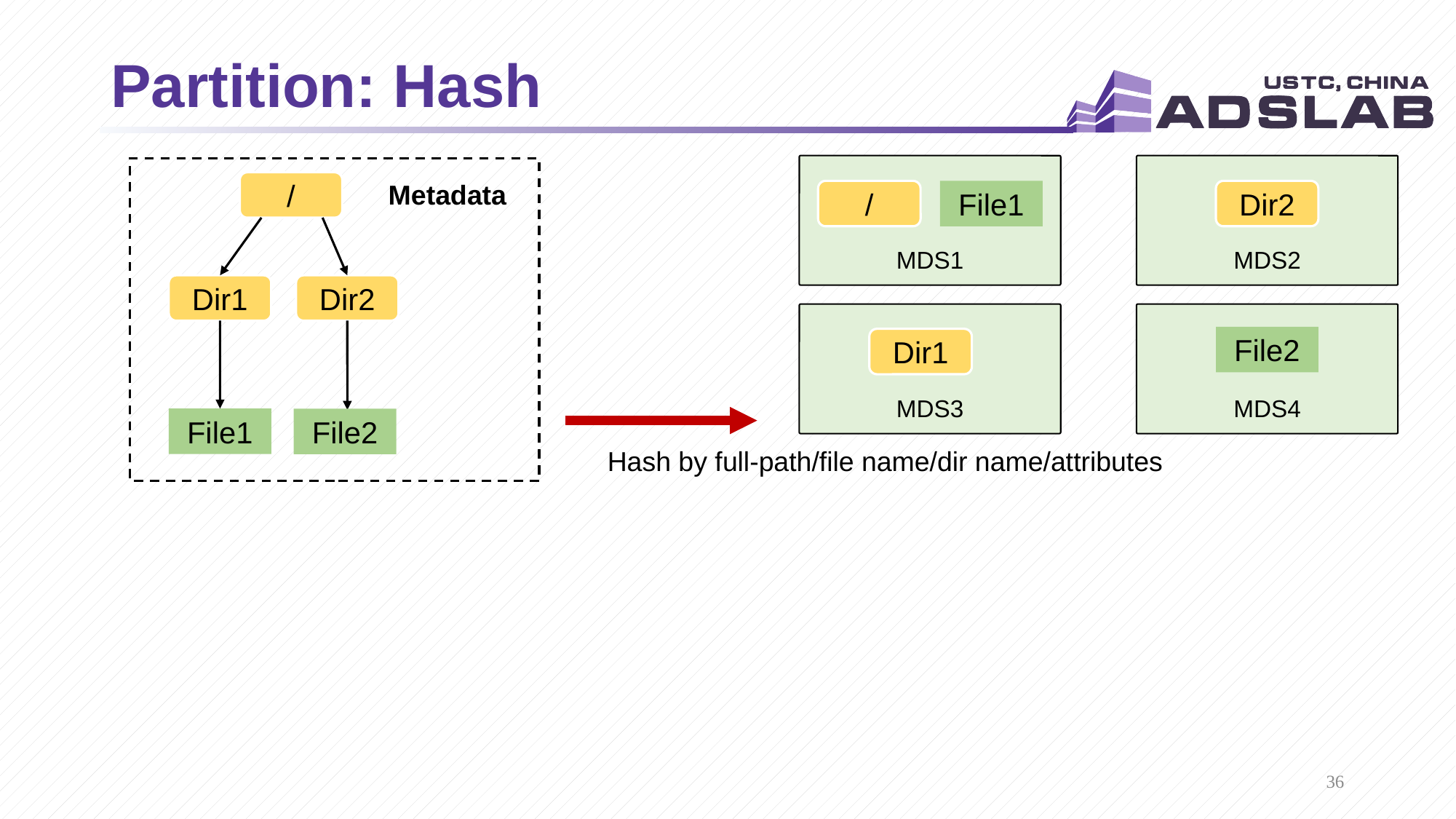

# Partition: Hash

/
Metadata
/
File1
Dir2
MDS1
MDS2
Dir1
Dir2

File2
Dir1
MDS4
MDS3
File1
File2
Hash by full-path/file name/dir name/attributes